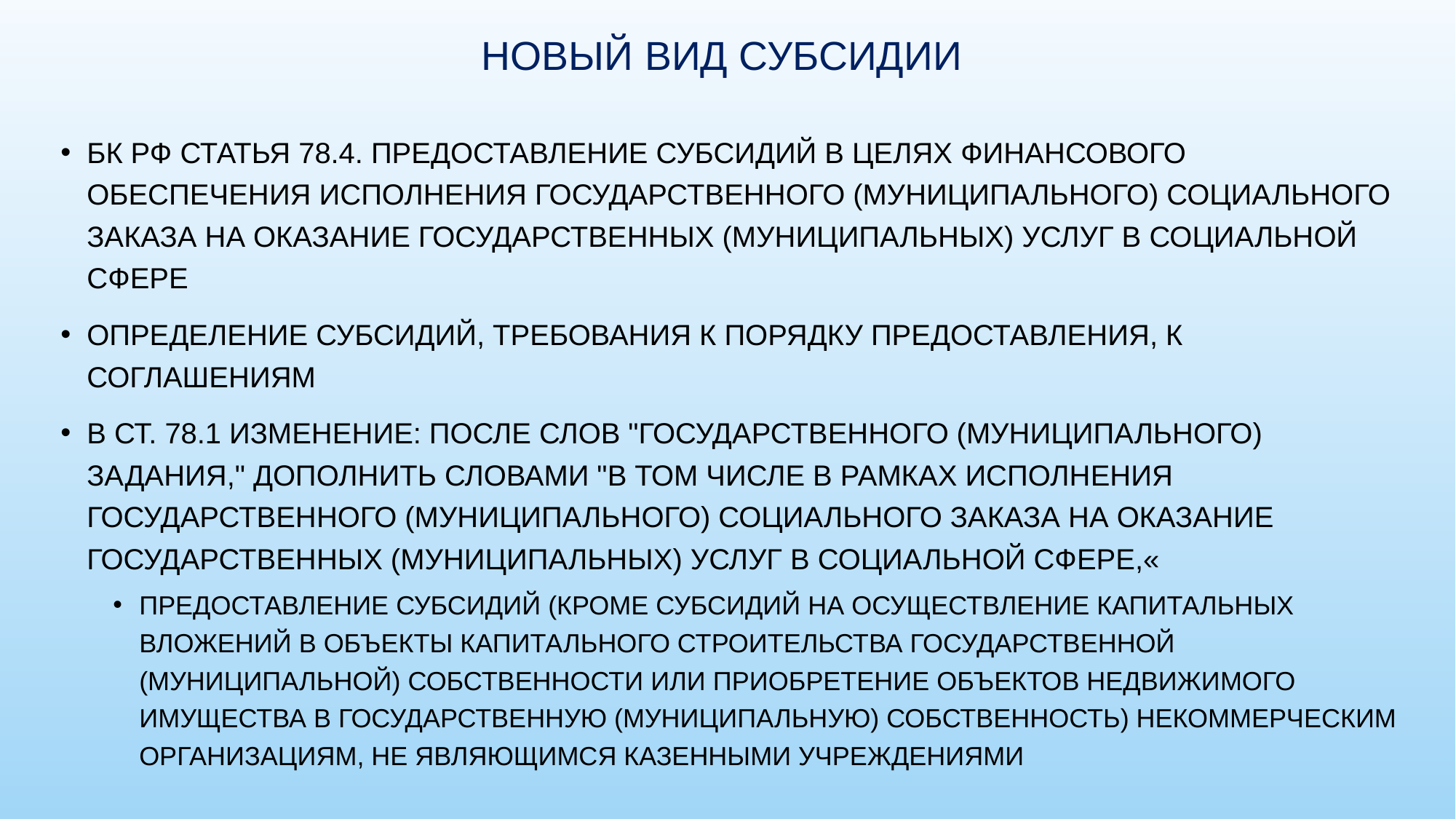

# Новый вид субсидии
БК РФ Статья 78.4. Предоставление субсидий в целях финансового обеспечения исполнения государственного (муниципального) социального заказа на оказание государственных (муниципальных) услуг в социальной сфере
Определение субсидий, требования к порядку предоставления, к соглашениям
В ст. 78.1 изменение: после слов "государственного (муниципального) задания," дополнить словами "в том числе в рамках исполнения государственного (муниципального) социального заказа на оказание государственных (муниципальных) услуг в социальной сфере,«
Предоставление субсидий (кроме субсидий на осуществление капитальных вложений в объекты капитального строительства государственной (муниципальной) собственности или приобретение объектов недвижимого имущества в государственную (муниципальную) собственность) некоммерческим организациям, не являющимся казенными учреждениями